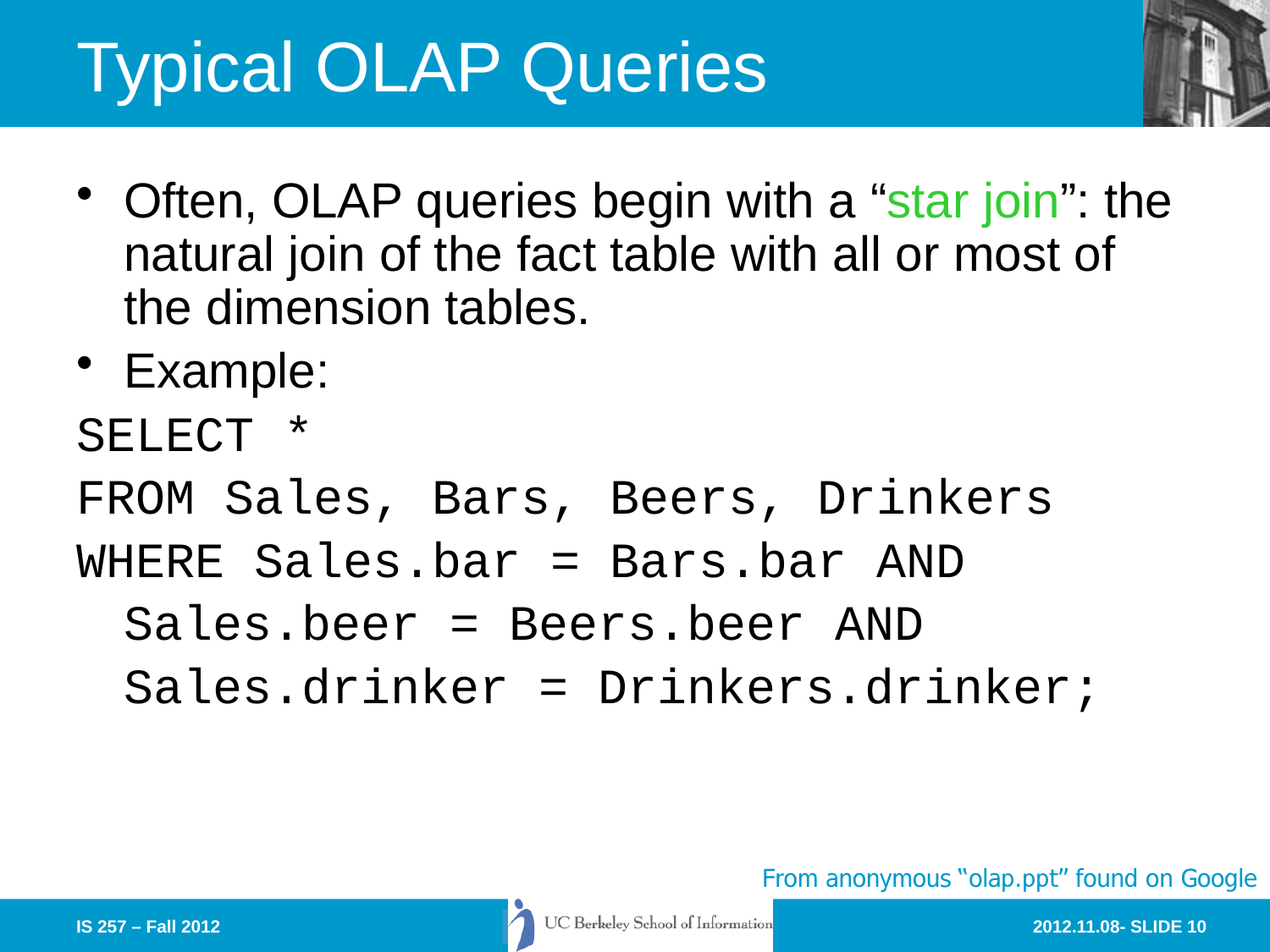

# Typical OLAP Queries
Often, OLAP queries begin with a “star join”: the natural join of the fact table with all or most of the dimension tables.
Example:
SELECT *
FROM Sales, Bars, Beers, Drinkers
WHERE Sales.bar = Bars.bar AND
	Sales.beer = Beers.beer AND
	Sales.drinker = Drinkers.drinker;
From anonymous “olap.ppt” found on Google
IS 257 – Fall 2012